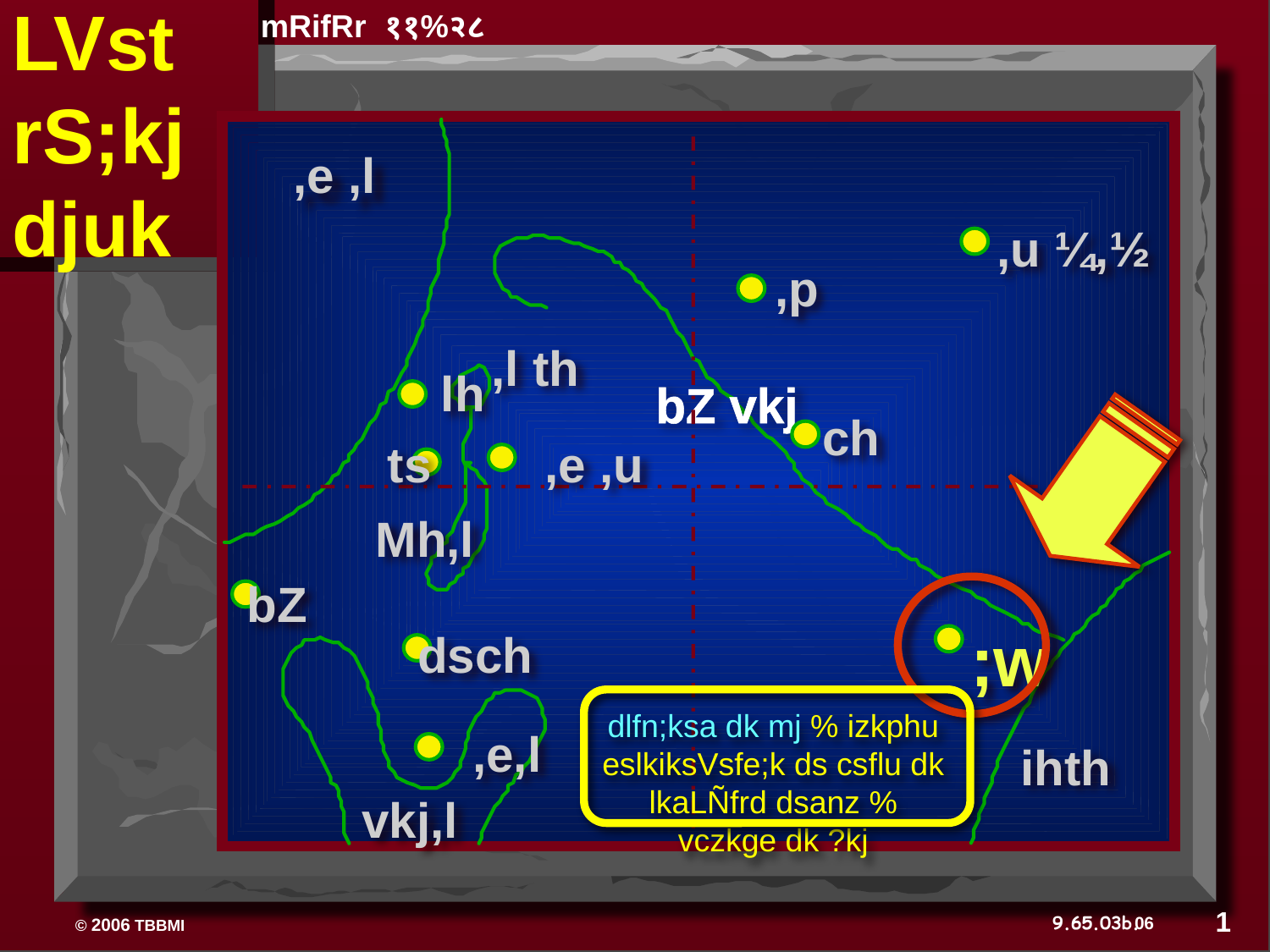

mRifRr  ११%२८
LVst
rS;kj
djuk

,e ,l

,u ¼,½

,p

,l th
lh

bZ vkj

ch

ts
,e ,u

Mh,l

bZ

;w
dsch

dlfn;ksa dk mj % izkphu eslkiksVsfe;k ds csflu dk lkaLÑfrd dsanz % vczkge dk ?kj
,e,l
ihth

vkj,l
1
06